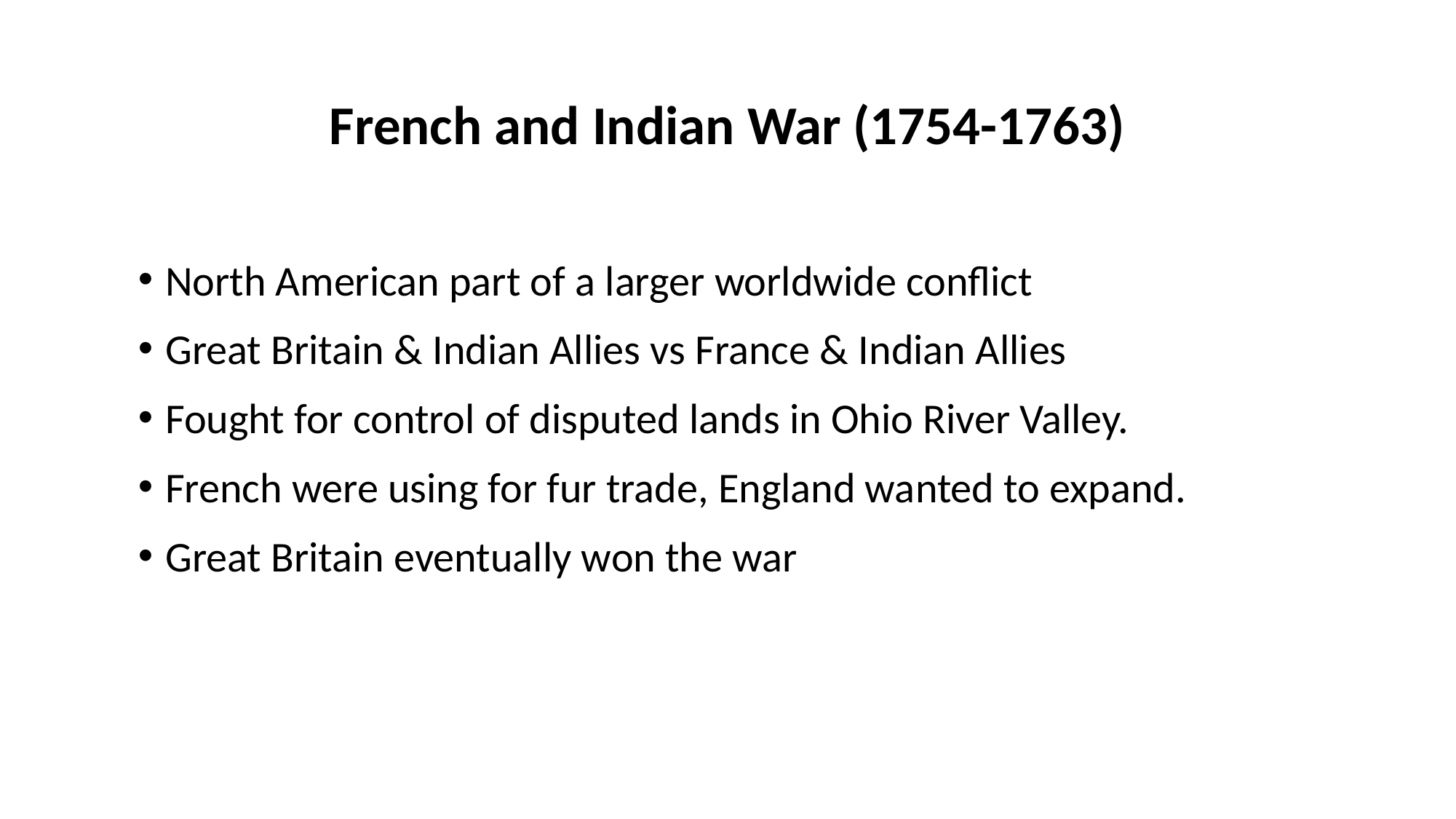

# French and Indian War (1754-1763)
North American part of a larger worldwide conflict
Great Britain & Indian Allies vs France & Indian Allies
Fought for control of disputed lands in Ohio River Valley.
French were using for fur trade, England wanted to expand.
Great Britain eventually won the war